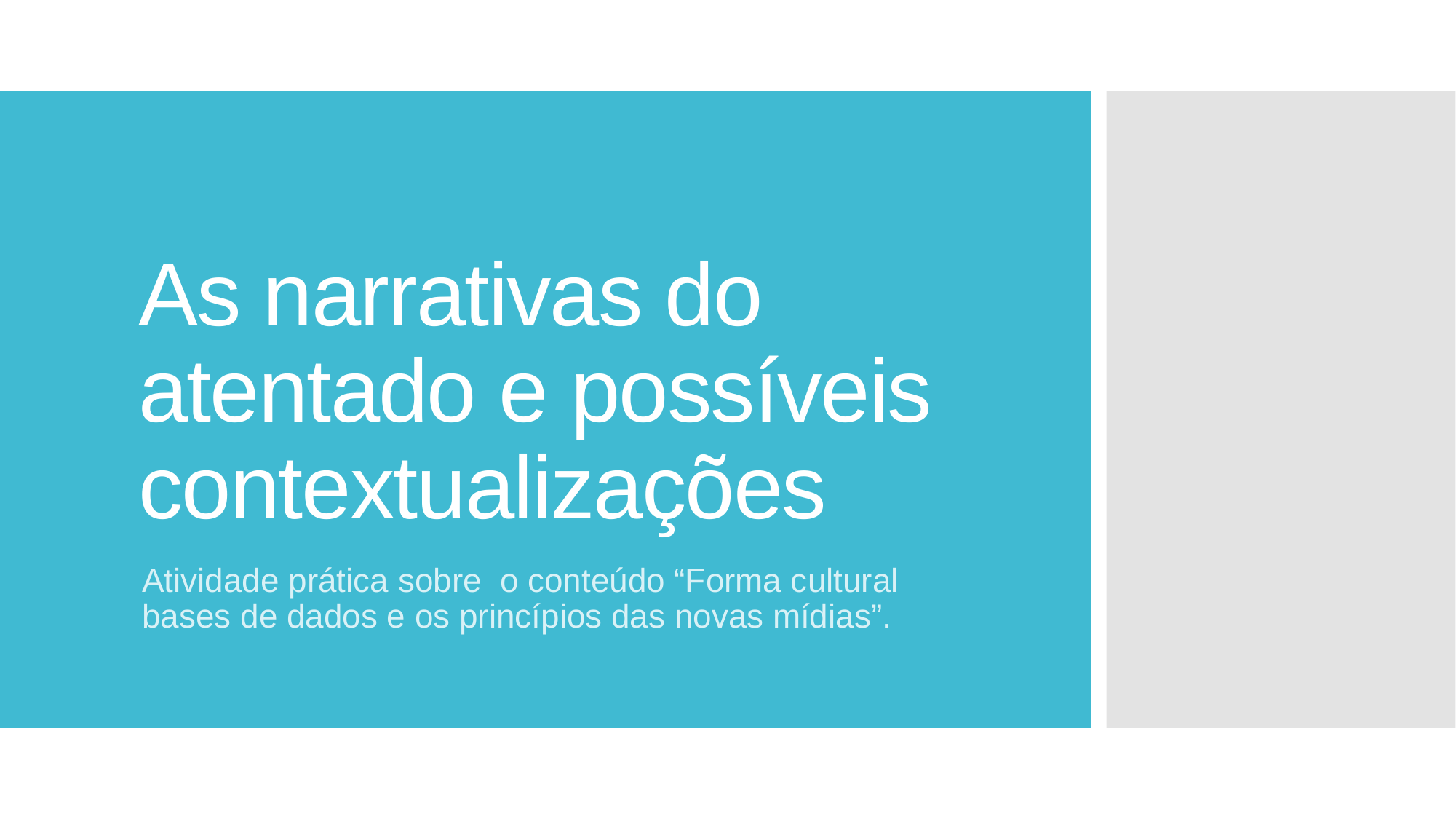

# As narrativas do atentado e possíveis contextualizações
Atividade prática sobre  o conteúdo “Forma cultural bases de dados e os princípios das novas mídias”.